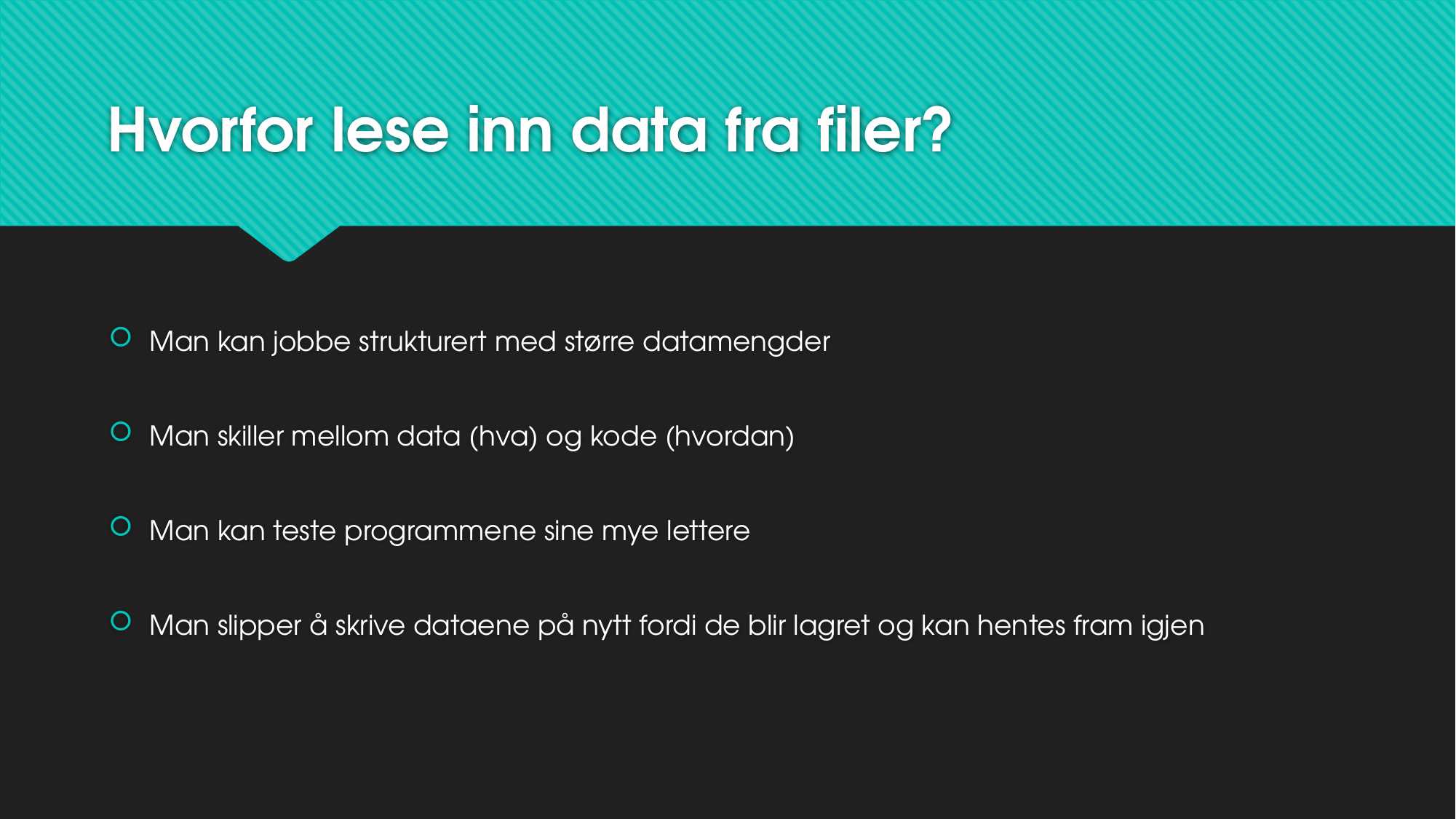

# Hvorfor lese inn data fra filer?
Man kan jobbe strukturert med større datamengder

Man skiller mellom data (hva) og kode (hvordan)

Man kan teste programmene sine mye lettere

Man slipper å skrive dataene på nytt fordi de blir lagret og kan hentes fram igjen